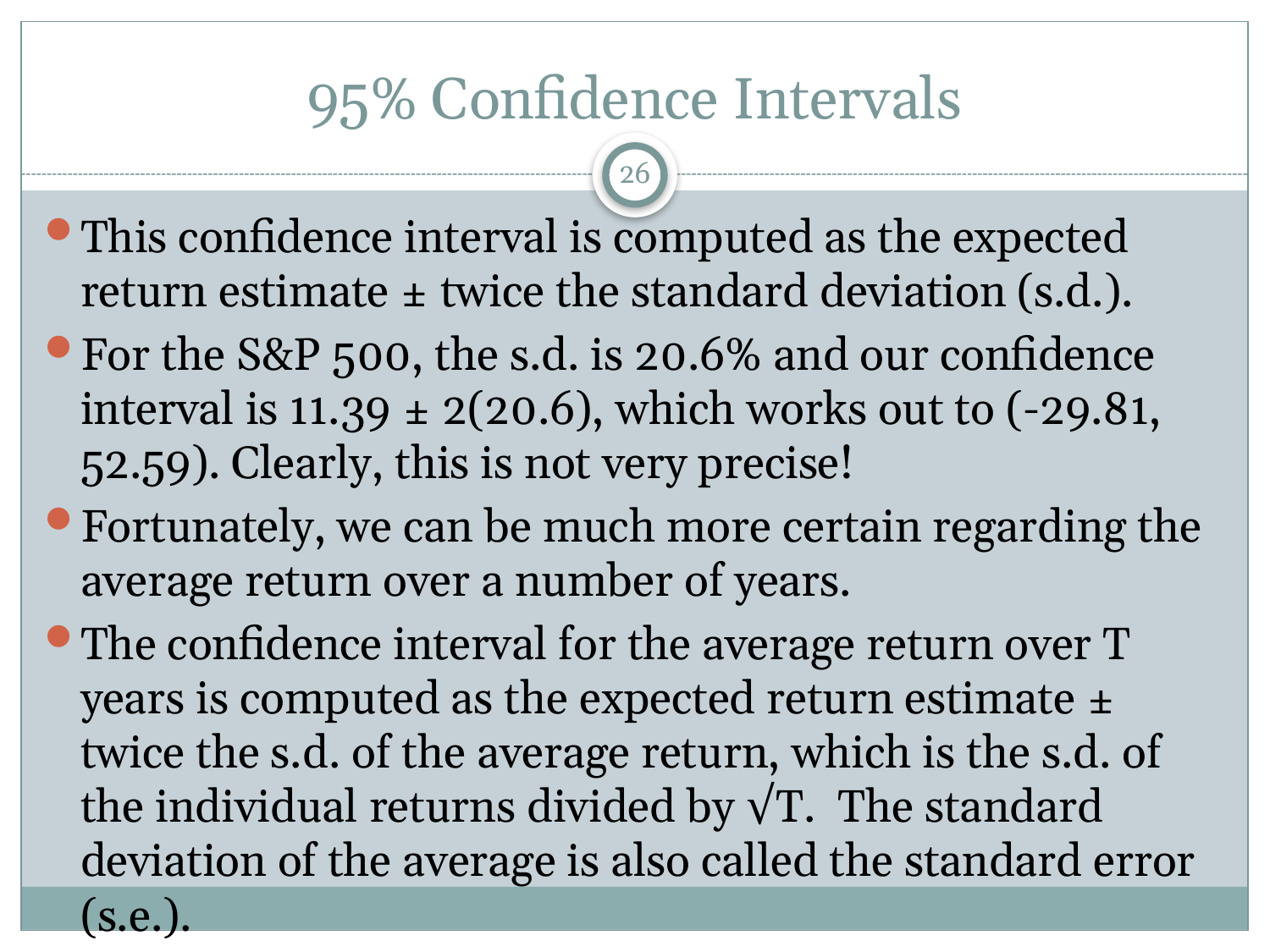

# 95% Confidence Intervals
26
This confidence interval is computed as the expected return estimate ± twice the standard deviation (s.d.).
For the S&P 500, the s.d. is 20.6% and our confidence interval is 11.39 ± 2(20.6), which works out to (-29.81, 52.59). Clearly, this is not very precise!
Fortunately, we can be much more certain regarding the average return over a number of years.
The confidence interval for the average return over T years is computed as the expected return estimate ± twice the s.d. of the average return, which is the s.d. of the individual returns divided by √T.  The standard deviation of the average is also called the standard error (s.e.).